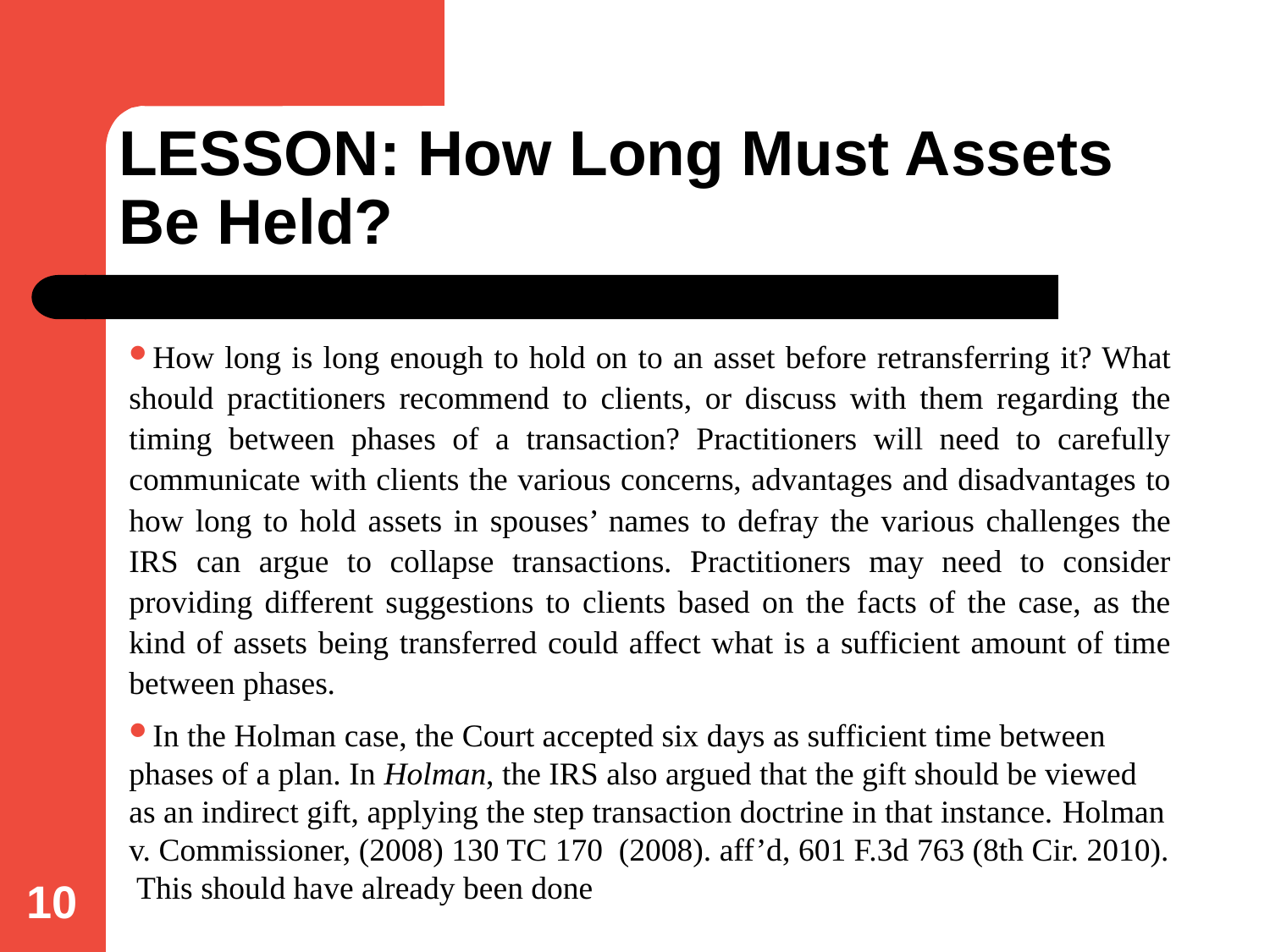

# LESSON: How Long Must Assets Be Held?
How long is long enough to hold on to an asset before retransferring it? What should practitioners recommend to clients, or discuss with them regarding the timing between phases of a transaction? Practitioners will need to carefully communicate with clients the various concerns, advantages and disadvantages to how long to hold assets in spouses’ names to defray the various challenges the IRS can argue to collapse transactions. Practitioners may need to consider providing different suggestions to clients based on the facts of the case, as the kind of assets being transferred could affect what is a sufficient amount of time between phases.
In the Holman case, the Court accepted six days as sufficient time between phases of a plan. In Holman, the IRS also argued that the gift should be viewed as an indirect gift, applying the step transaction doctrine in that instance. Holman v. Commissioner, (2008) 130 TC 170  (2008). aff’d, 601 F.3d 763 (8th Cir. 2010).  This should have already been done

10